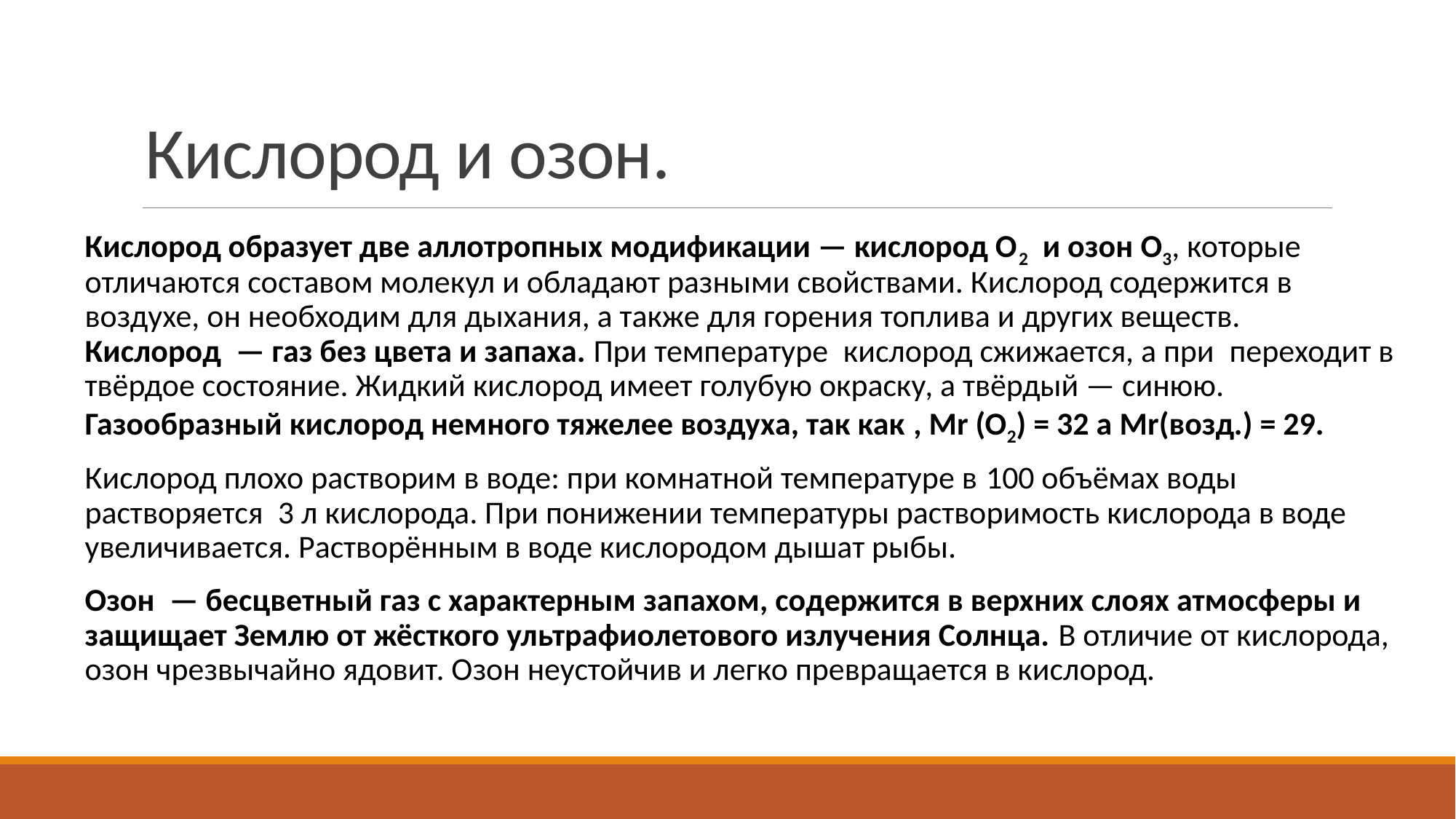

# Кислород и озон.
Кислород образует две аллотропных модификации — кислород О2  и озон О3, которые отличаются составом молекул и обладают разными свойствами. Кислород содержится в воздухе, он необходим для дыхания, а также для горения топлива и других веществ. Кислород  — газ без цвета и запаха. При температуре  кислород сжижается, а при  переходит в твёрдое состояние. Жидкий кислород имеет голубую окраску, а твёрдый — синюю. Газообразный кислород немного тяжелее воздуха, так как , Mr (O2) = 32 а Mr(возд.) = 29.
Кислород плохо растворим в воде: при комнатной температуре в 100 объёмах воды растворяется  3 л кислорода. При понижении температуры растворимость кислорода в воде увеличивается. Растворённым в воде кислородом дышат рыбы.
Озон  — бесцветный газ с характерным запахом, содержится в верхних слоях атмосферы и защищает Землю от жёсткого ультрафиолетового излучения Солнца. В отличие от кислорода, озон чрезвычайно ядовит. Озон неустойчив и легко превращается в кислород.